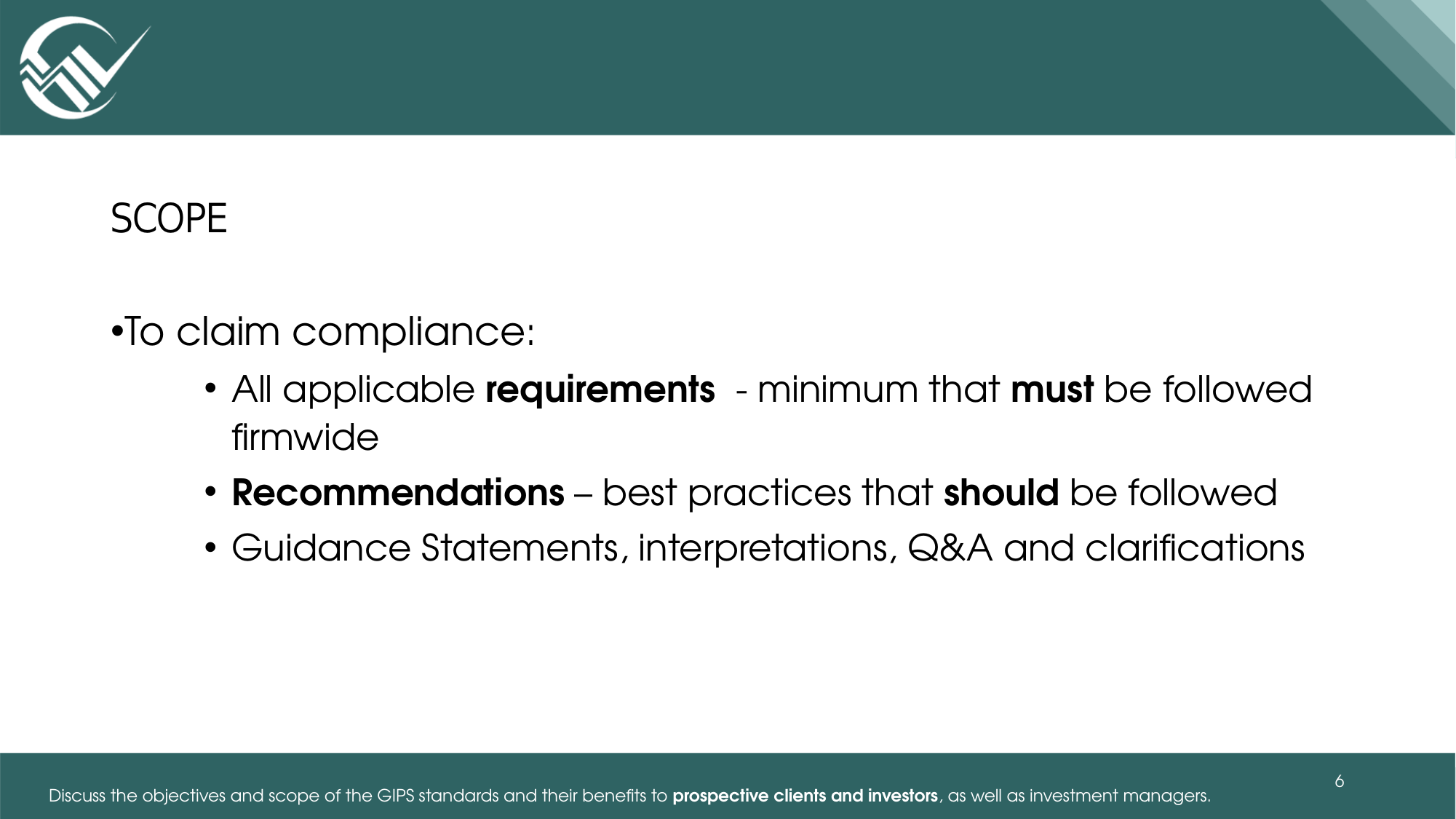

# Scope
To claim compliance:
All applicable requirements  - minimum that must be followed firmwide
Recommendations – best practices that should be followed
Guidance Statements, interpretations, Q&A and clarifications

6
        Discuss the objectives and scope of the GIPS standards and their benefits to prospective clients and investors, as well as investment managers.